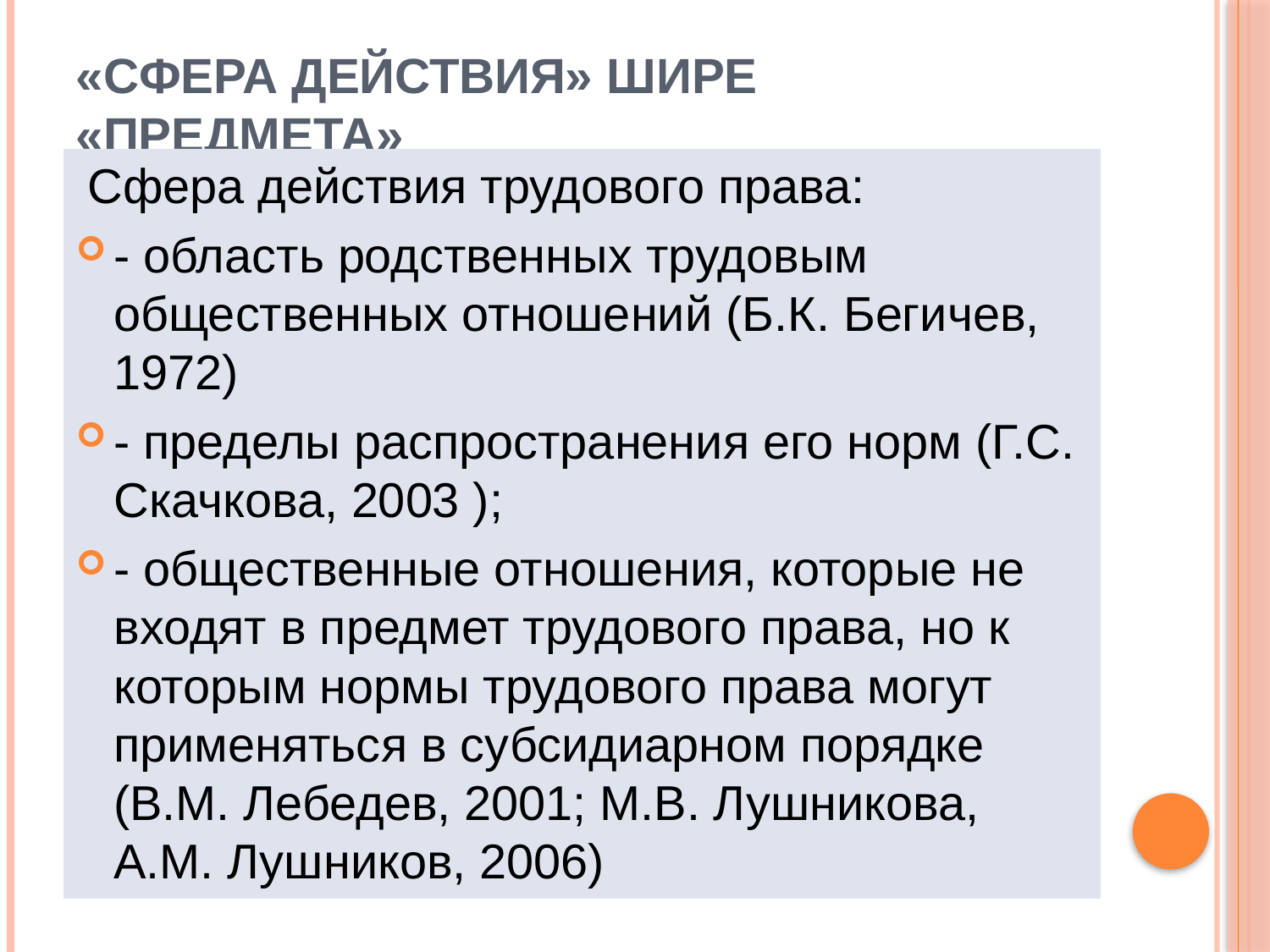

# «Сфера действия» шире «предмета»
 Сфера действия трудового права:
- область родственных трудовым общественных отношений (Б.К. Бегичев, 1972)
- пределы распространения его норм (Г.С. Скачкова, 2003 );
- общественные отношения, которые не входят в предмет трудового права, но к которым нормы трудового права могут применяться в субсидиарном порядке (В.М. Лебедев, 2001; М.В. Лушникова, А.М. Лушников, 2006)